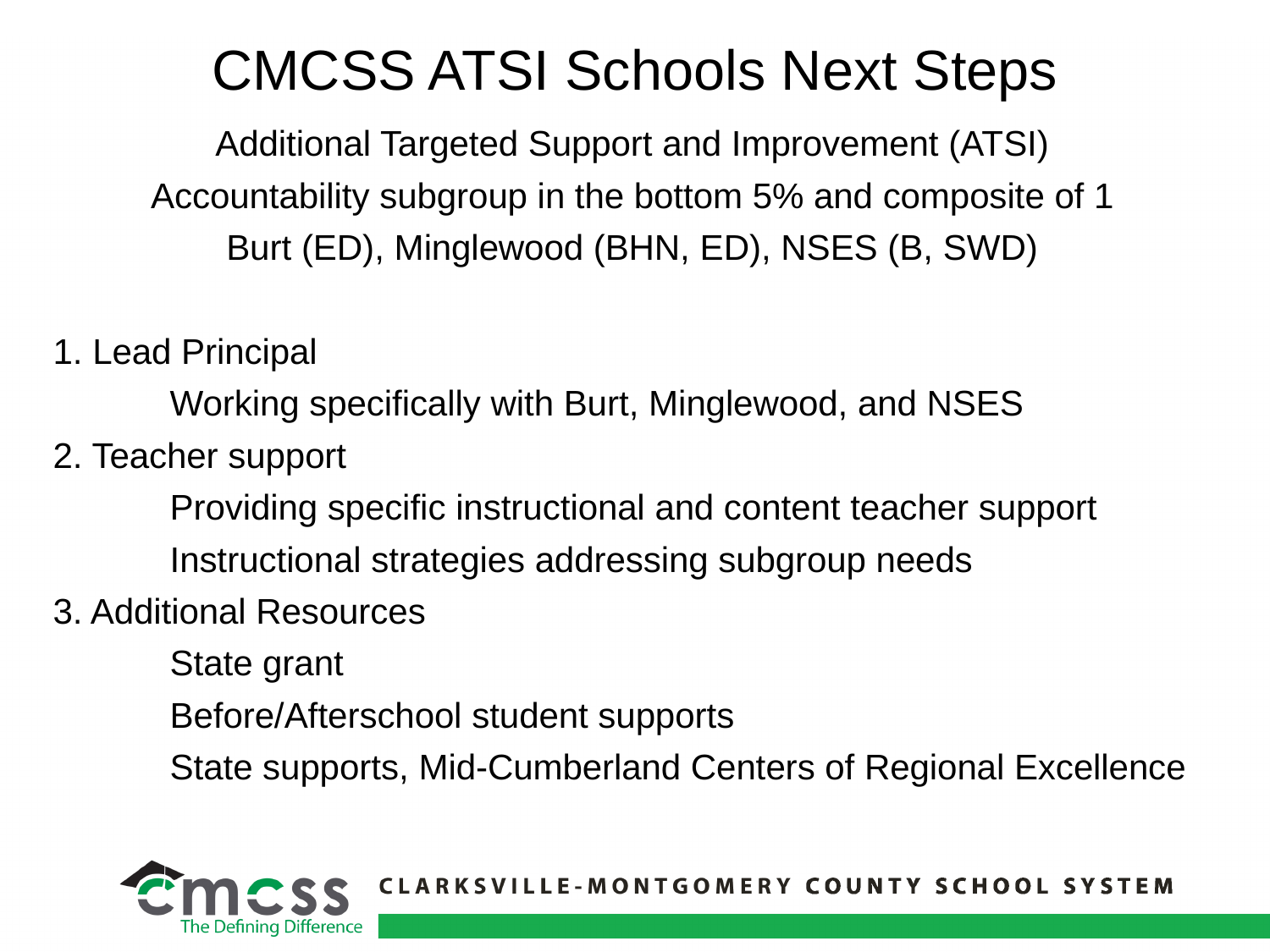

# CMCSS ATSI Schools Next Steps
Additional Targeted Support and Improvement (ATSI)
Accountability subgroup in the bottom 5% and composite of 1
Burt (ED), Minglewood (BHN, ED), NSES (B, SWD)

1. Lead Principal
	Working specifically with Burt, Minglewood, and NSES
2. Teacher support
	Providing specific instructional and content teacher support
	Instructional strategies addressing subgroup needs
3. Additional Resources
	State grant
	Before/Afterschool student supports
	State supports, Mid-Cumberland Centers of Regional Excellence